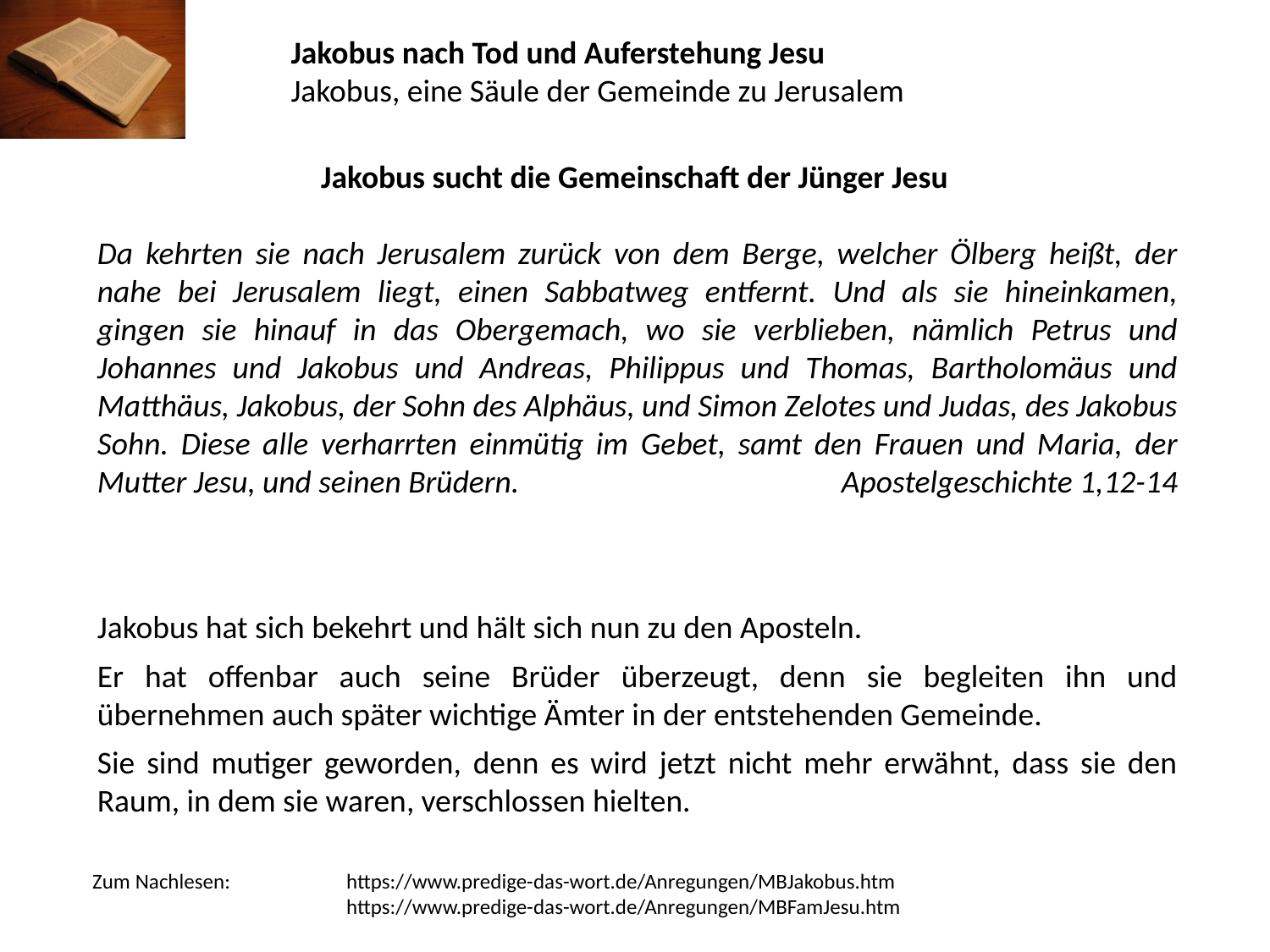

Jakobus nach Tod und Auferstehung Jesu
Jakobus, eine Säule der Gemeinde zu Jerusalem
Jakobus sucht die Gemeinschaft der Jünger Jesu
Da kehrten sie nach Jerusalem zurück von dem Berge, welcher Ölberg heißt, der nahe bei Jerusalem liegt, einen Sabbatweg entfernt. Und als sie hineinkamen, gingen sie hinauf in das Obergemach, wo sie verblieben, nämlich Petrus und Johannes und Jakobus und Andreas, Philippus und Thomas, Bartholomäus und Matthäus, Jakobus, der Sohn des Alphäus, und Simon Zelotes und Judas, des Jakobus Sohn. Diese alle verharrten einmütig im Gebet, samt den Frauen und Maria, der Mutter Jesu, und seinen Brüdern.	Apostelgeschichte 1,12-14

Jakobus hat sich bekehrt und hält sich nun zu den Aposteln.
Er hat offenbar auch seine Brüder überzeugt, denn sie begleiten ihn und übernehmen auch später wichtige Ämter in der entstehenden Gemeinde.
Sie sind mutiger geworden, denn es wird jetzt nicht mehr erwähnt, dass sie den Raum, in dem sie waren, verschlossen hielten.